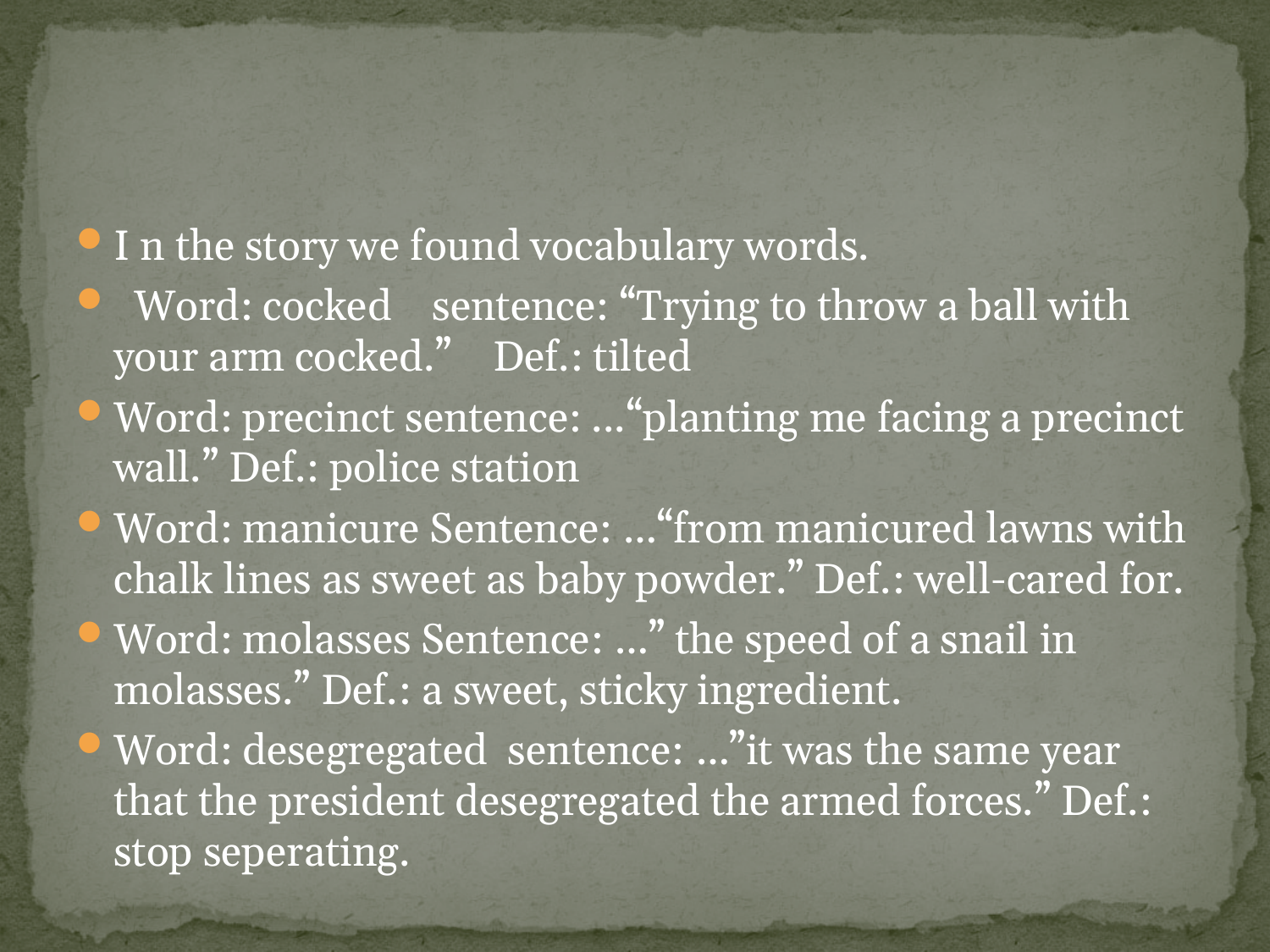

#
I n the story we found vocabulary words.
  Word: cocked    sentence: “Trying to throw a ball with your arm cocked.”    Def.: tilted
Word: precinct sentence: ...“planting me facing a precinct wall.” Def.: police station
Word: manicure Sentence: …“from manicured lawns with chalk lines as sweet as baby powder.” Def.: well-cared for.
Word: molasses Sentence: …” the speed of a snail in molasses.” Def.: a sweet, sticky ingredient.
Word: desegregated  sentence: …”it was the same year that the president desegregated the armed forces.” Def.: stop seperating.